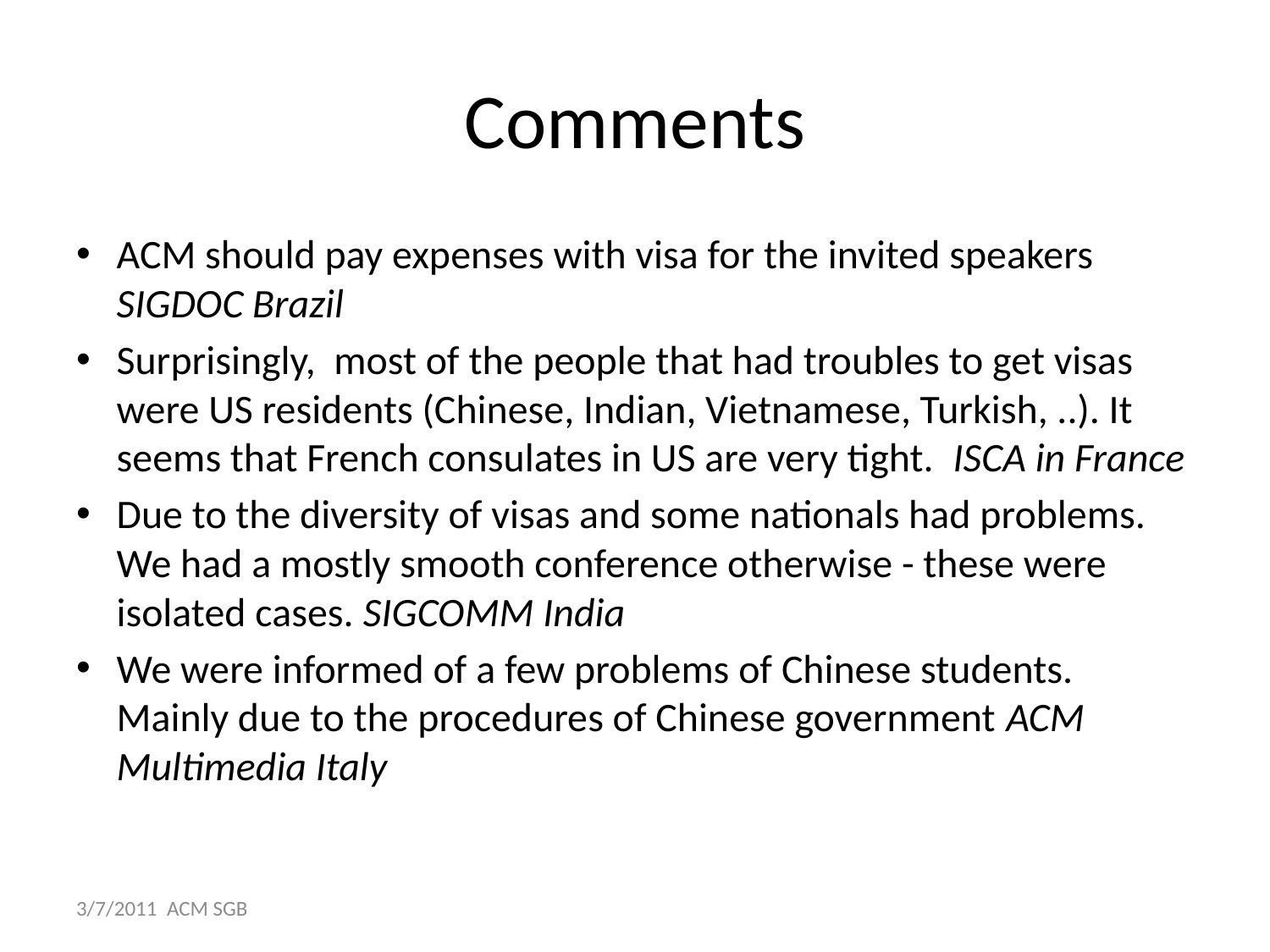

# Comments
ACM should pay expenses with visa for the invited speakers SIGDOC Brazil
Surprisingly,  most of the people that had troubles to get visas were US residents (Chinese, Indian, Vietnamese, Turkish, ..). It seems that French consulates in US are very tight.  ISCA in France
Due to the diversity of visas and some nationals had problems. We had a mostly smooth conference otherwise - these were isolated cases. SIGCOMM India
We were informed of a few problems of Chinese students. Mainly due to the procedures of Chinese government ACM Multimedia Italy

3/7/2011  ACM SGB